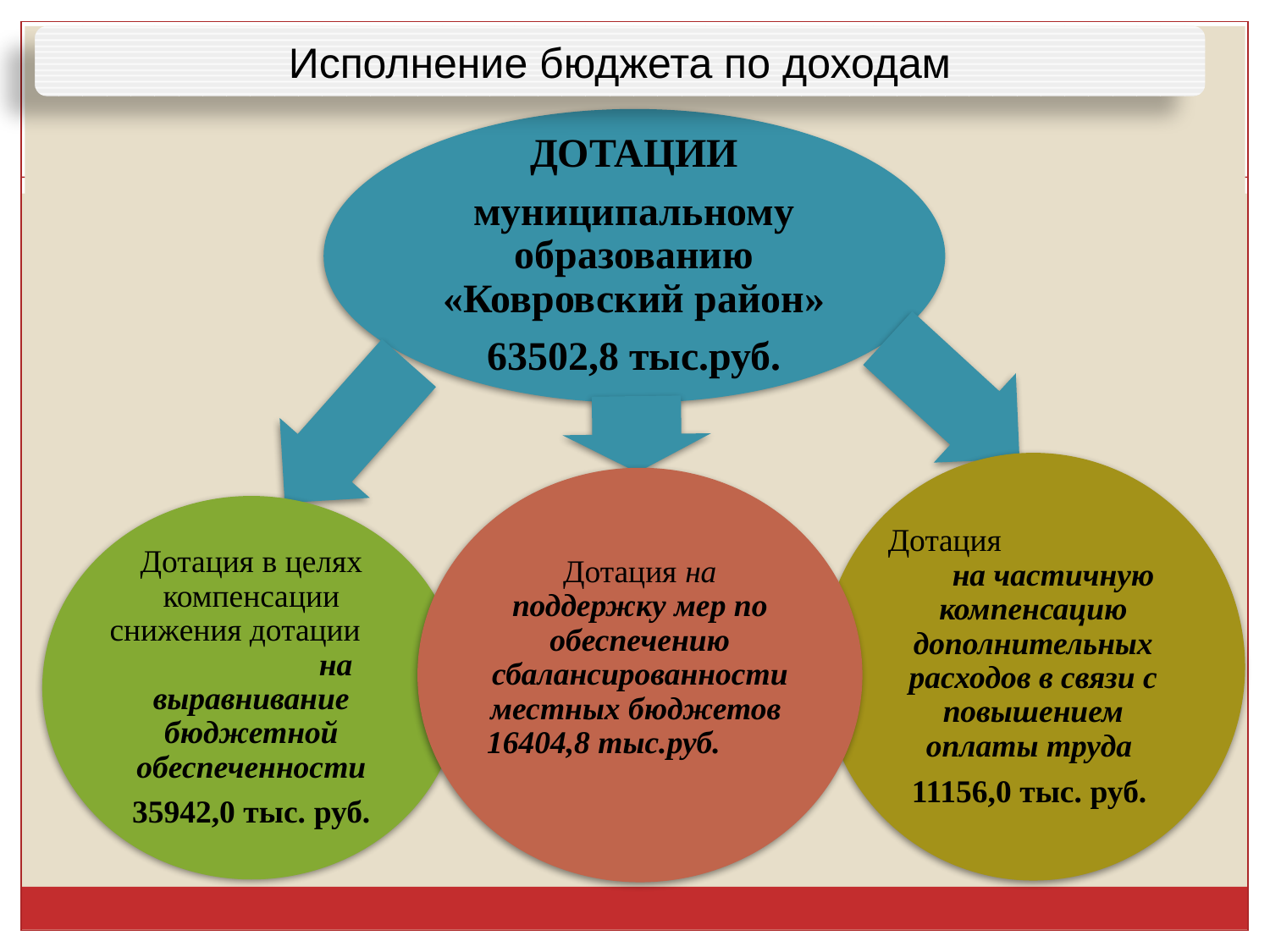

ДОТАЦИИ
муниципальному образованию «Ковровский район»
63502,8 тыс.руб.

Дотация в целях компенсации снижения дотации                          на выравнивание бюджетной обеспеченности
35942,0 тыс. руб.

Дотация                            на частичную компенсацию дополнительных расходов в связи с повышением оплаты труда
11156,0 тыс. руб.

Дотация на поддержку мер по обеспечению сбалансированности местных бюджетов  16404,8 тыс.руб.
Исполнение бюджета по доходам